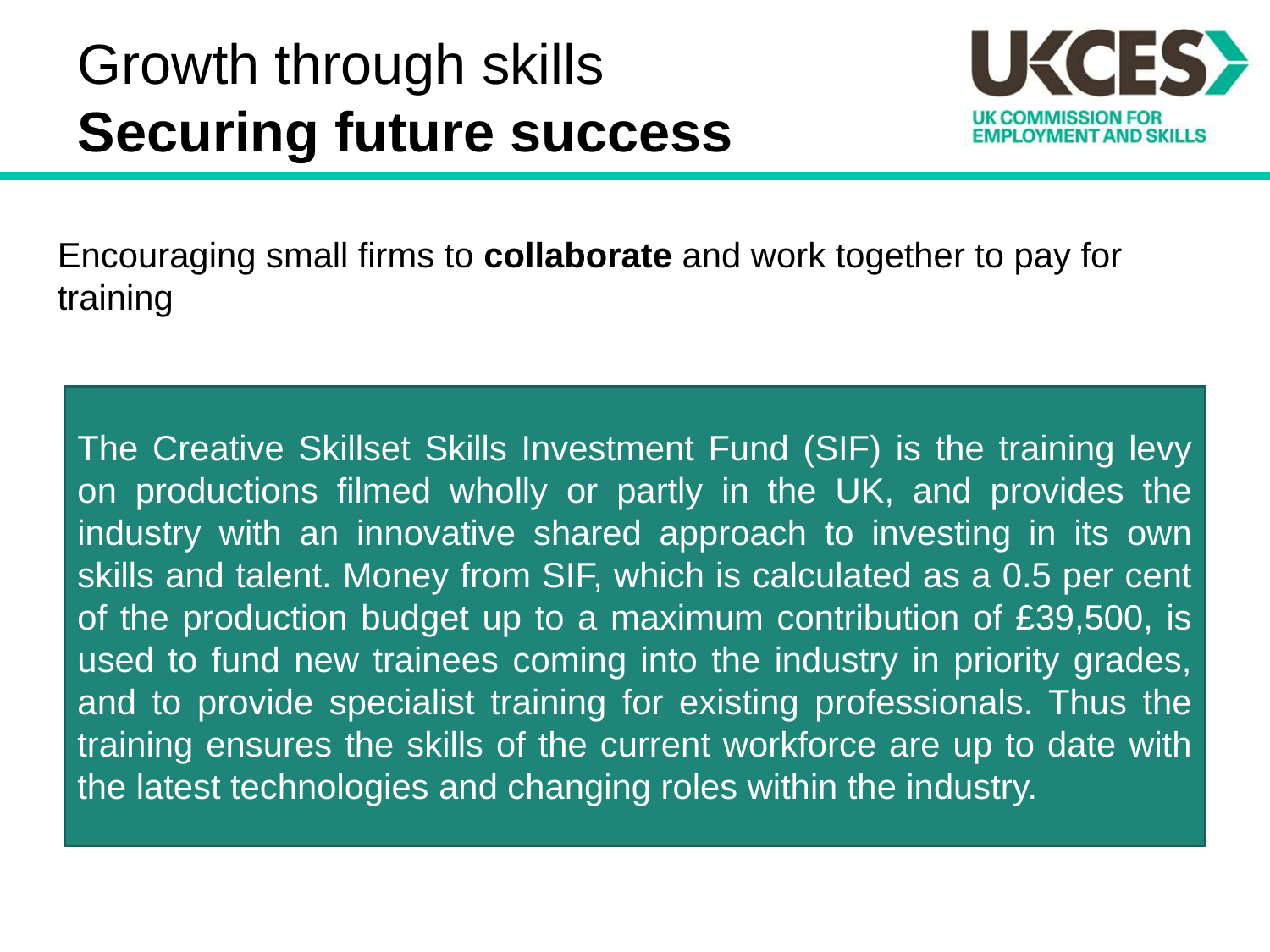

# Growth through skills Securing future success
Encouraging small firms to collaborate and work together to pay for training
The Creative Skillset Skills Investment Fund (SIF) is the training levy on productions filmed wholly or partly in the UK, and provides the industry with an innovative shared approach to investing in its own skills and talent. Money from SIF, which is calculated as a 0.5 per cent of the production budget up to a maximum contribution of £39,500, is used to fund new trainees coming into the industry in priority grades, and to provide specialist training for existing professionals. Thus the training ensures the skills of the current workforce are up to date with the latest technologies and changing roles within the industry.